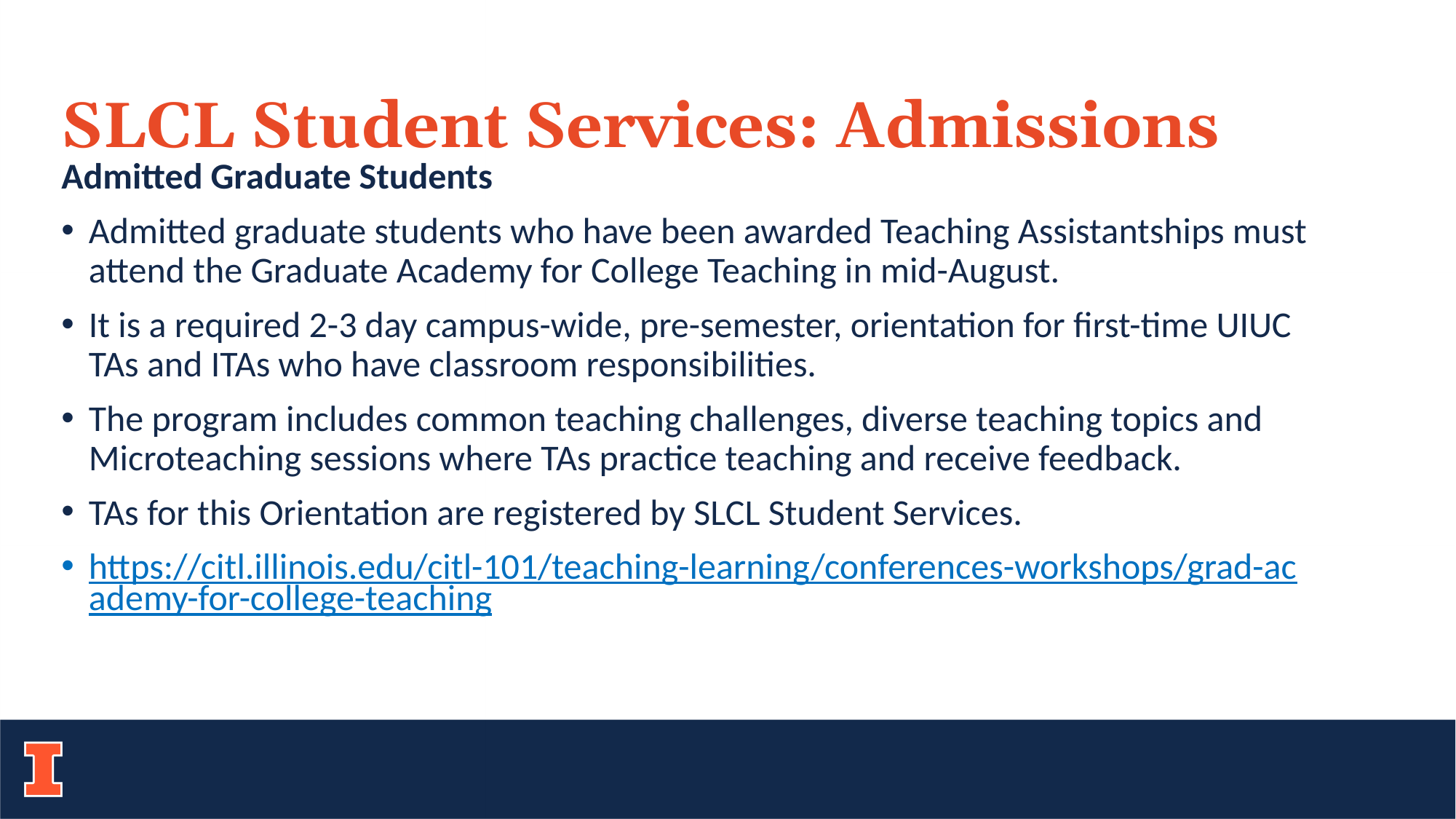

# SLCL Student Services: Admissions
Admitted Graduate Students
Admitted graduate students who have been awarded Teaching Assistantships must attend the Graduate Academy for College Teaching in mid-August.
It is a required 2-3 day campus-wide, pre-semester, orientation for first-time UIUC TAs and ITAs who have classroom responsibilities.
The program includes common teaching challenges, diverse teaching topics and Microteaching sessions where TAs practice teaching and receive feedback.
TAs for this Orientation are registered by SLCL Student Services.
https://citl.illinois.edu/citl-101/teaching-learning/conferences-workshops/grad-academy-for-college-teaching